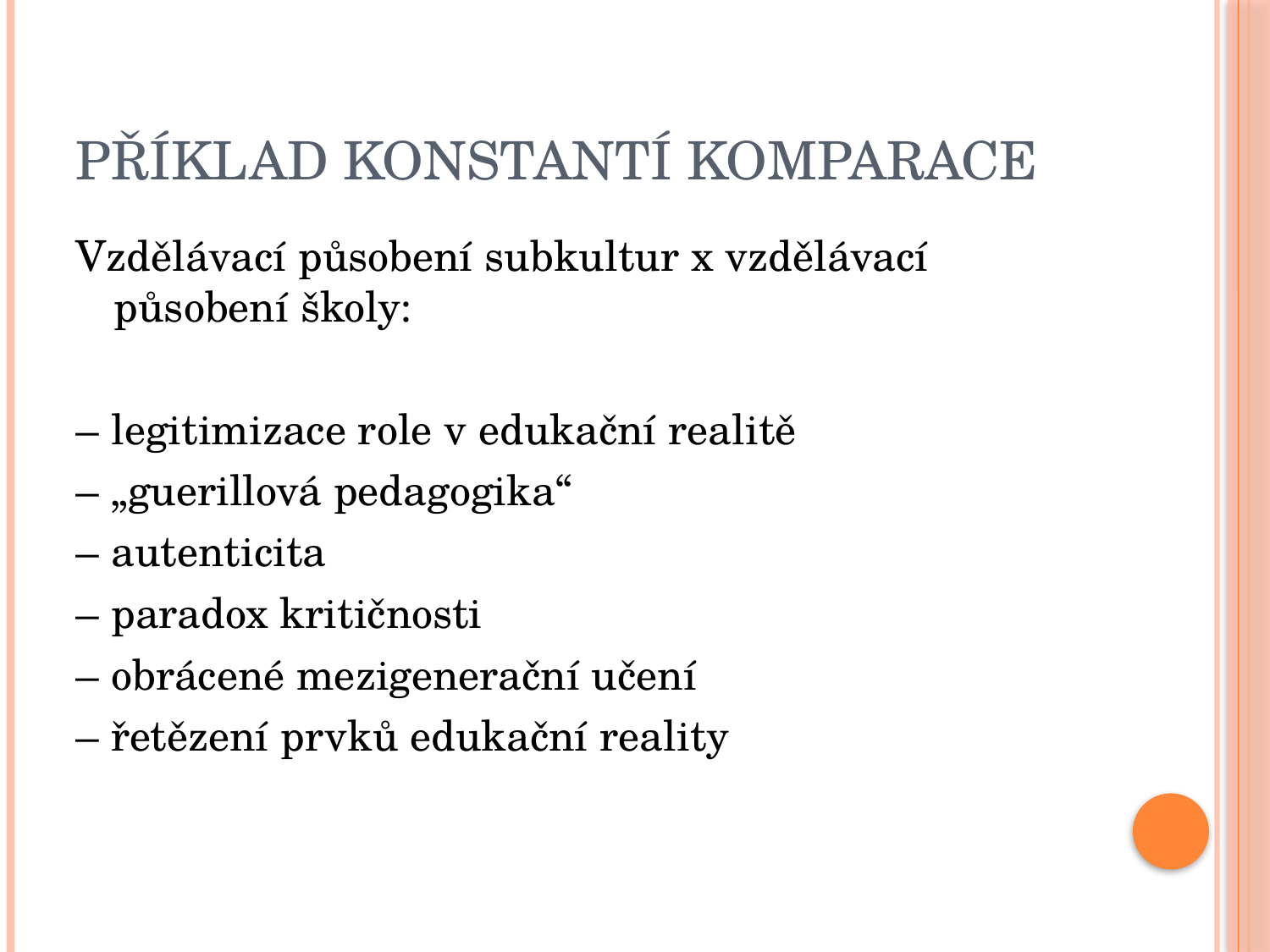

# Příklad konstantí komparace
Vzdělávací působení subkultur x vzdělávací působení školy:

– legitimizace role v edukační realitě
– „guerillová pedagogika“
– autenticita
– paradox kritičnosti
– obrácené mezigenerační učení
– řetězení prvků edukační reality